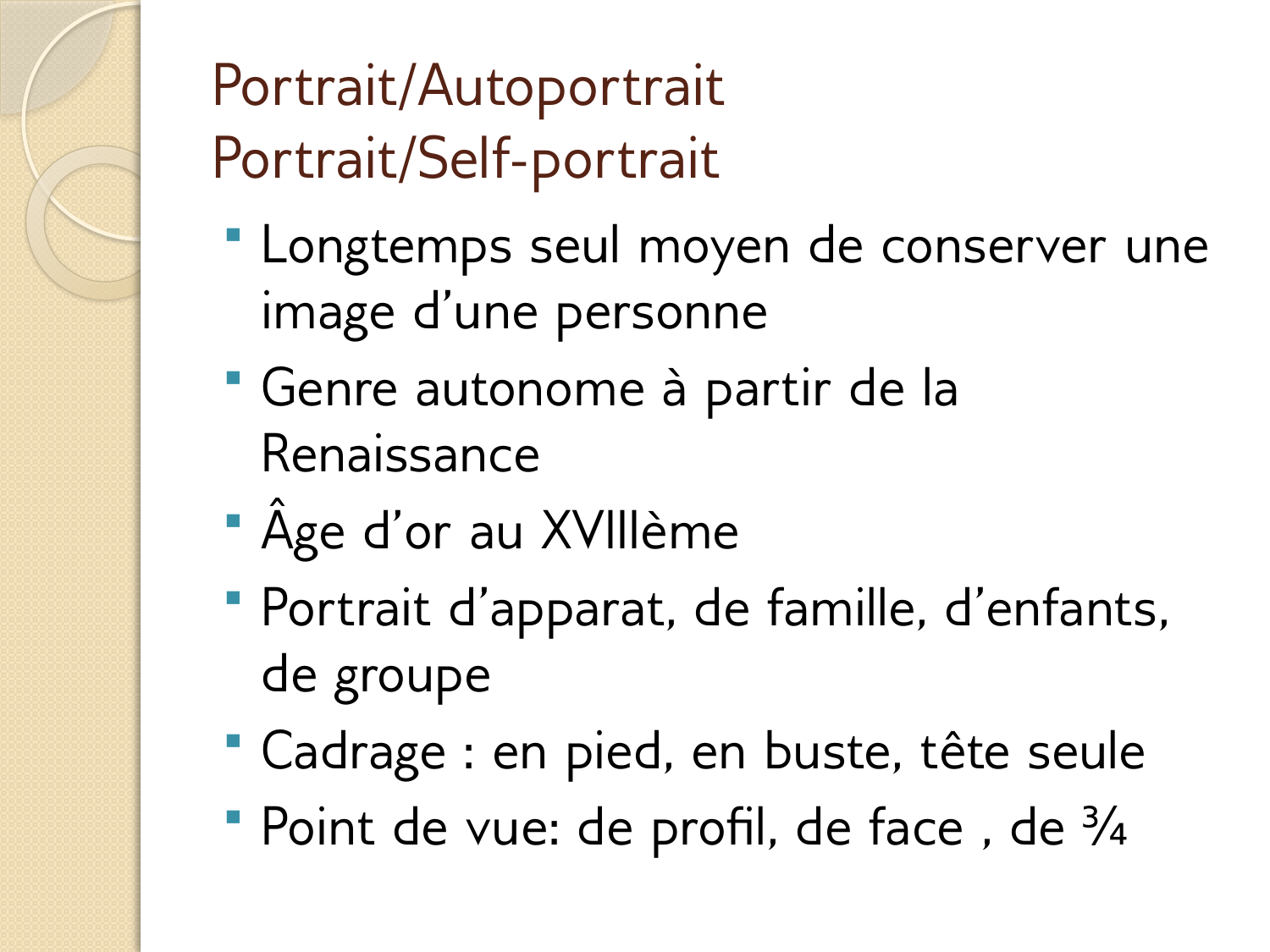

# Portrait/Autoportrait Portrait/Self-portrait
Longtemps seul moyen de conserver une image d’une personne
Genre autonome à partir de la Renaissance
Âge d’or au XVIIIème
Portrait d’apparat, de famille, d’enfants, de groupe
Cadrage : en pied, en buste, tête seule
Point de vue: de profil, de face , de ¾